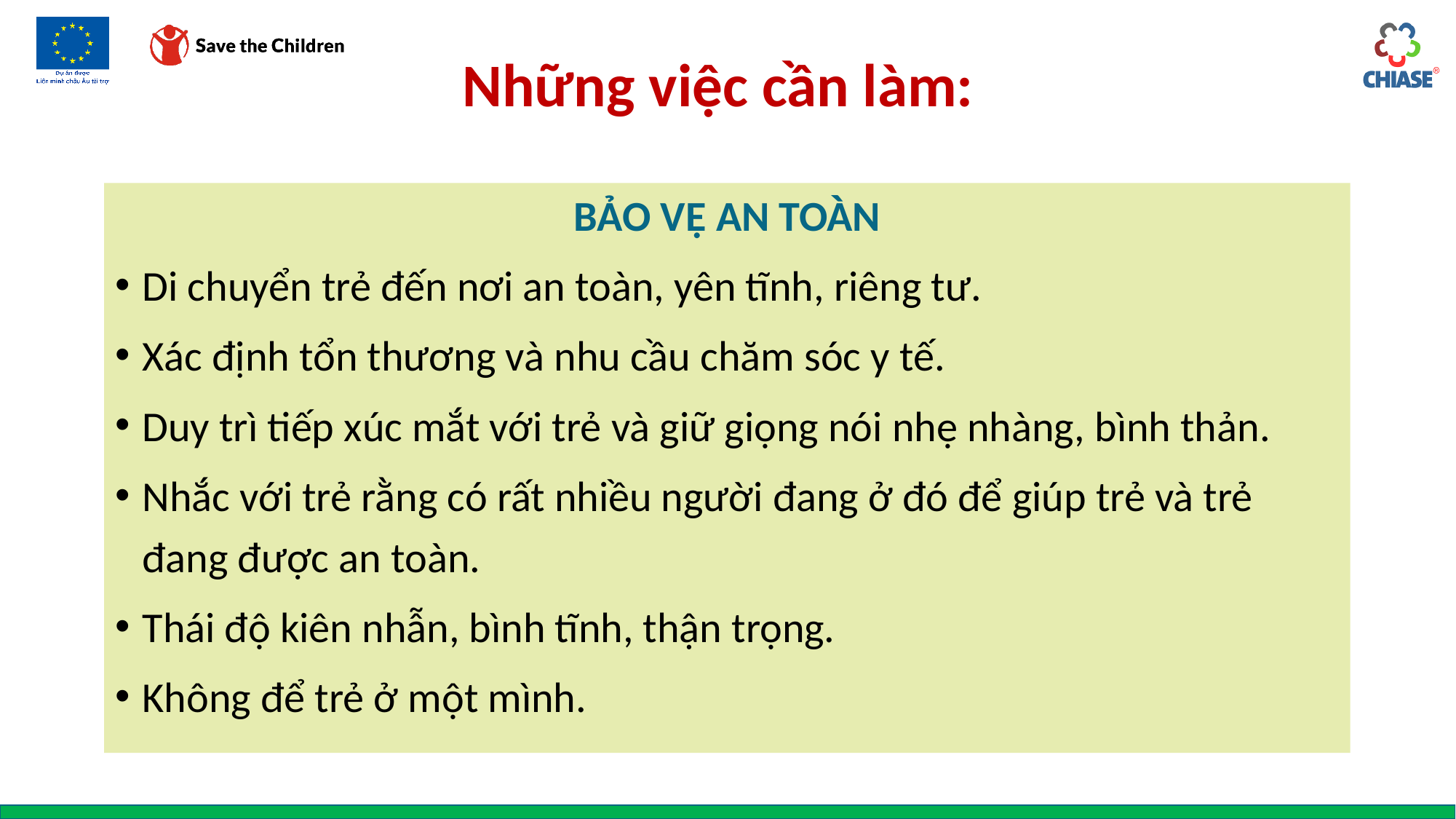

# Những việc cần làm:
BẢO VỆ AN TOÀN
Di chuyển trẻ đến nơi an toàn, yên tĩnh, riêng tư.
Xác định tổn thương và nhu cầu chăm sóc y tế.
Duy trì tiếp xúc mắt với trẻ và giữ giọng nói nhẹ nhàng, bình thản.
Nhắc với trẻ rằng có rất nhiều người đang ở đó để giúp trẻ và trẻ đang được an toàn.
Thái độ kiên nhẫn, bình tĩnh, thận trọng.
Không để trẻ ở một mình.